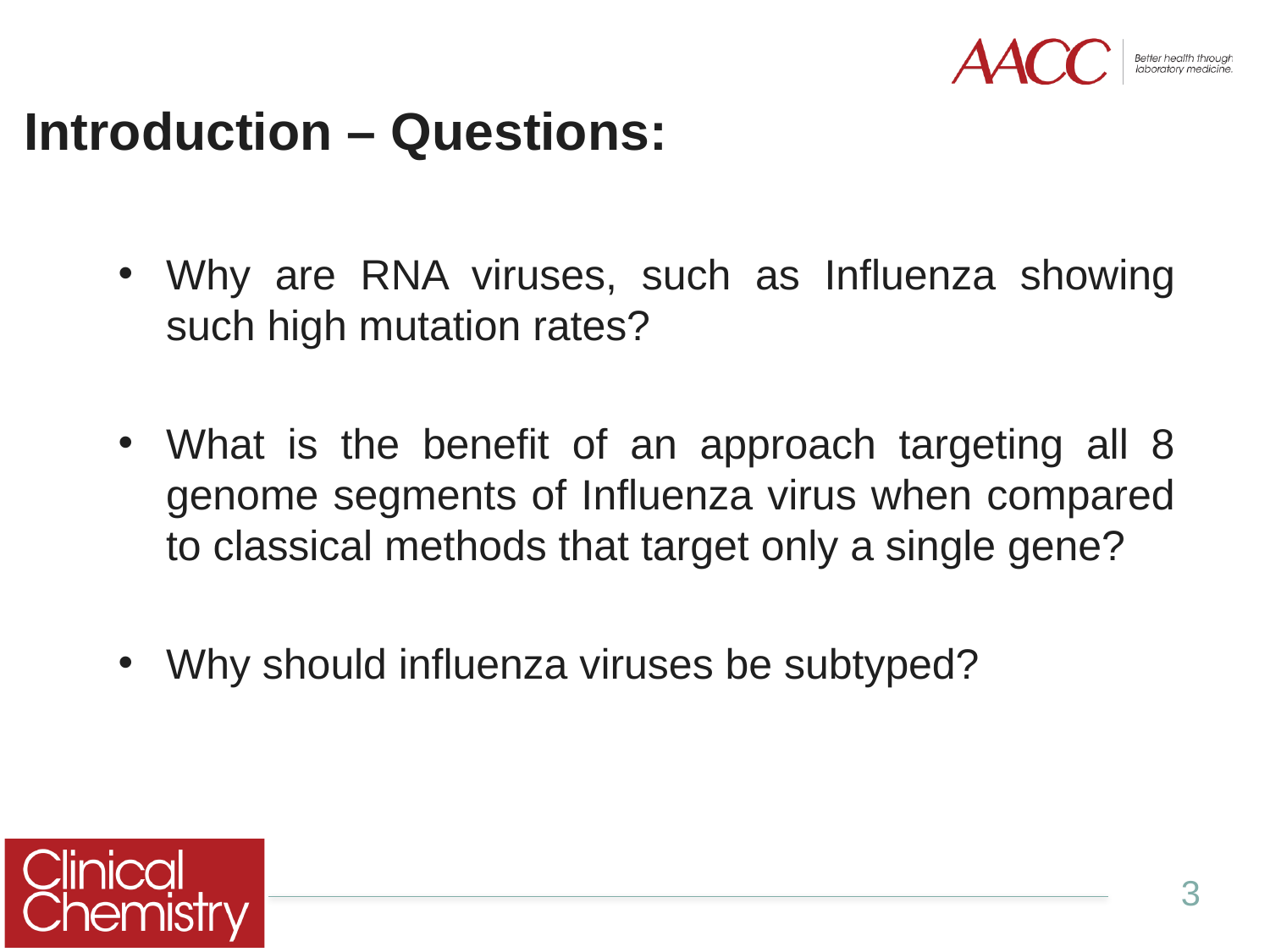

# Introduction – Questions:
Why are RNA viruses, such as Influenza showing such high mutation rates?

What is the benefit of an approach targeting all 8 genome segments of Influenza virus when compared to classical methods that target only a single gene?

Why should influenza viruses be subtyped?

3